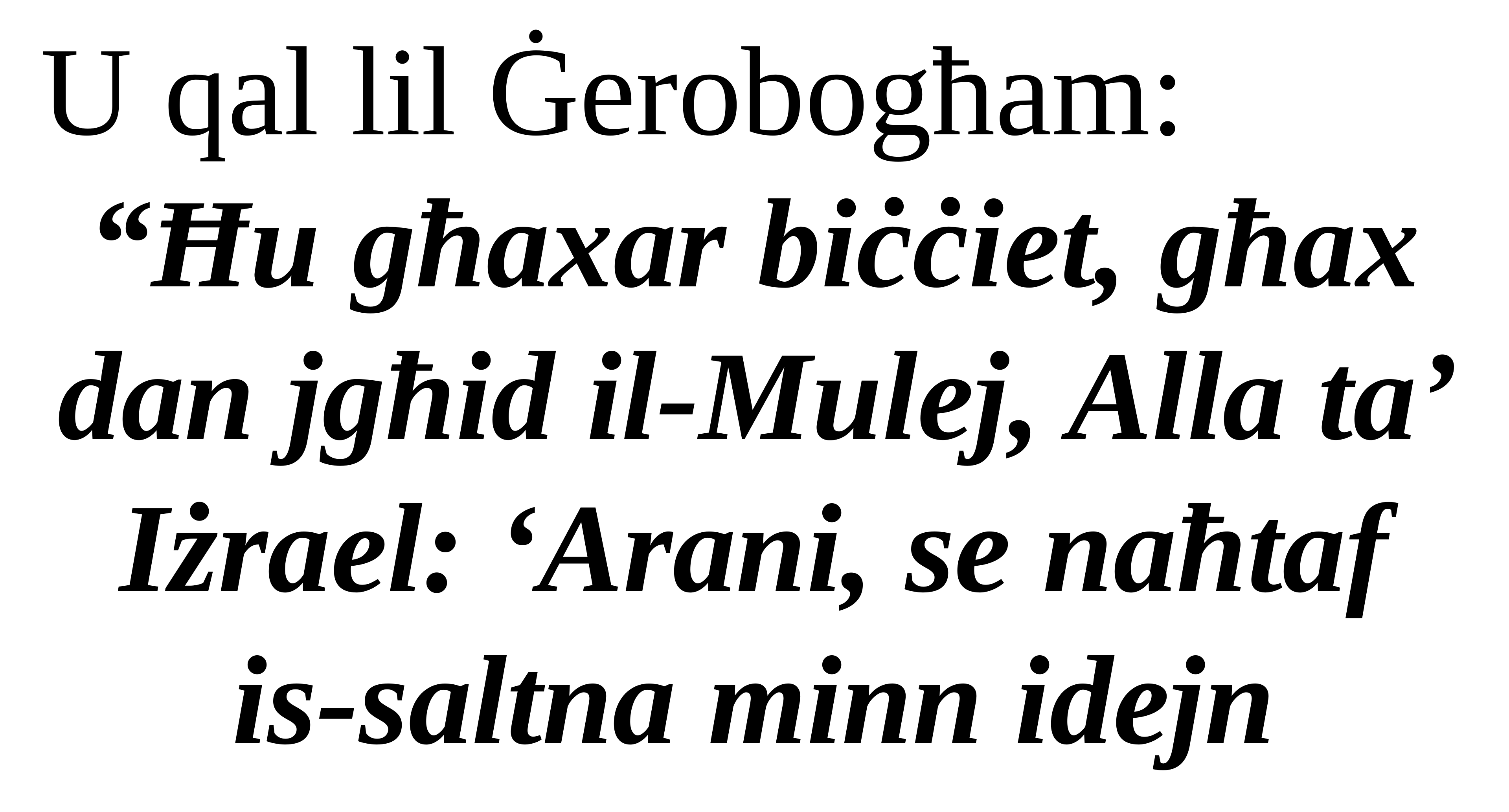

U qal lil Ġerobogħam:
“Ħu għaxar biċċiet, għax dan jgħid il-Mulej, Alla ta’ Iżrael: ‘Arani, se naħtaf is-saltna minn idejn